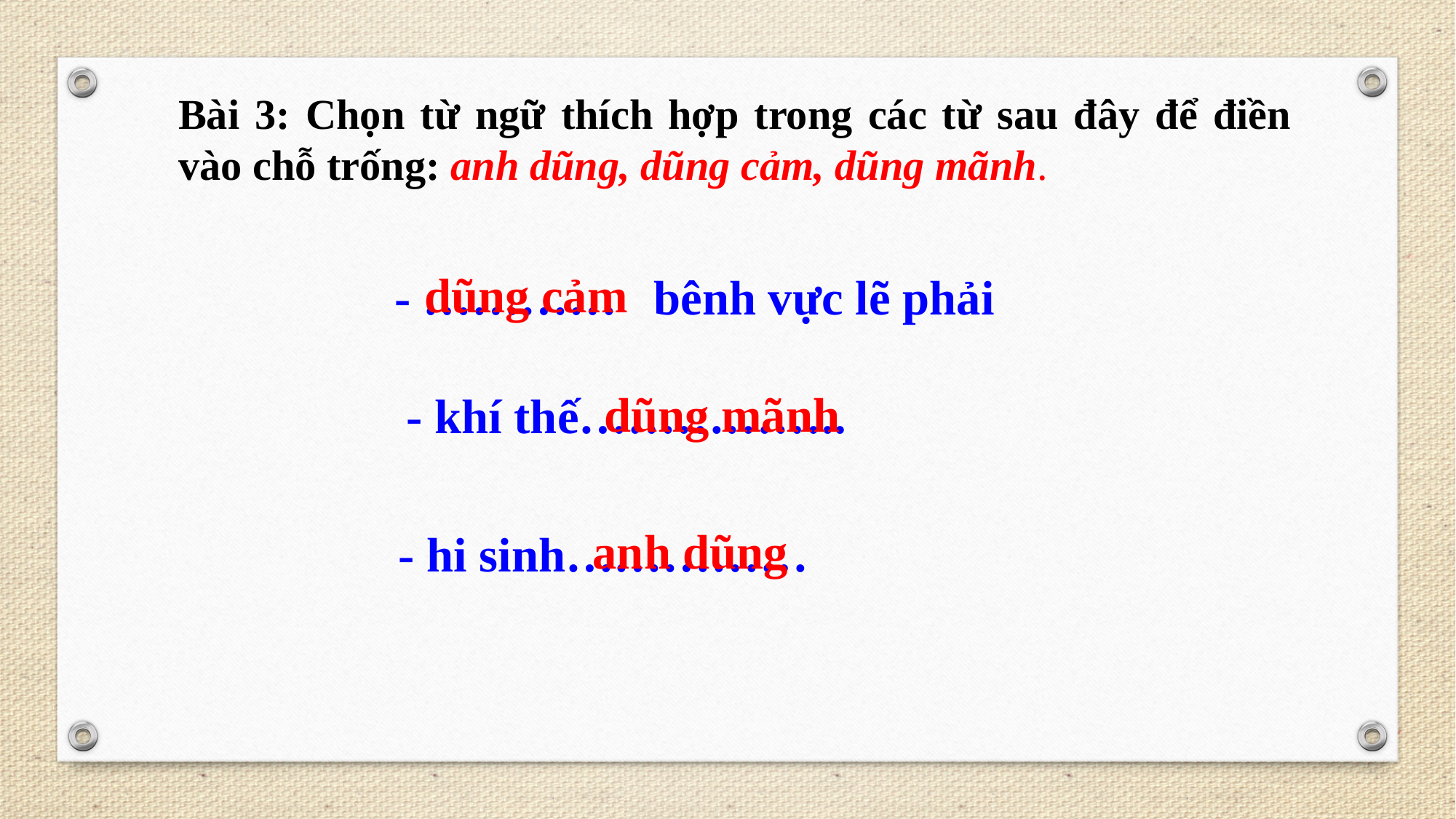

Bài 3: Chọn từ ngữ thích hợp trong các từ sau đây để điền vào chỗ trống: anh dũng, dũng cảm, dũng mãnh.
dũng cảm
- …………   bênh vực lẽ phải
dũng mãnh
- khí thế……………..
anh dũng
- hi sinh……………